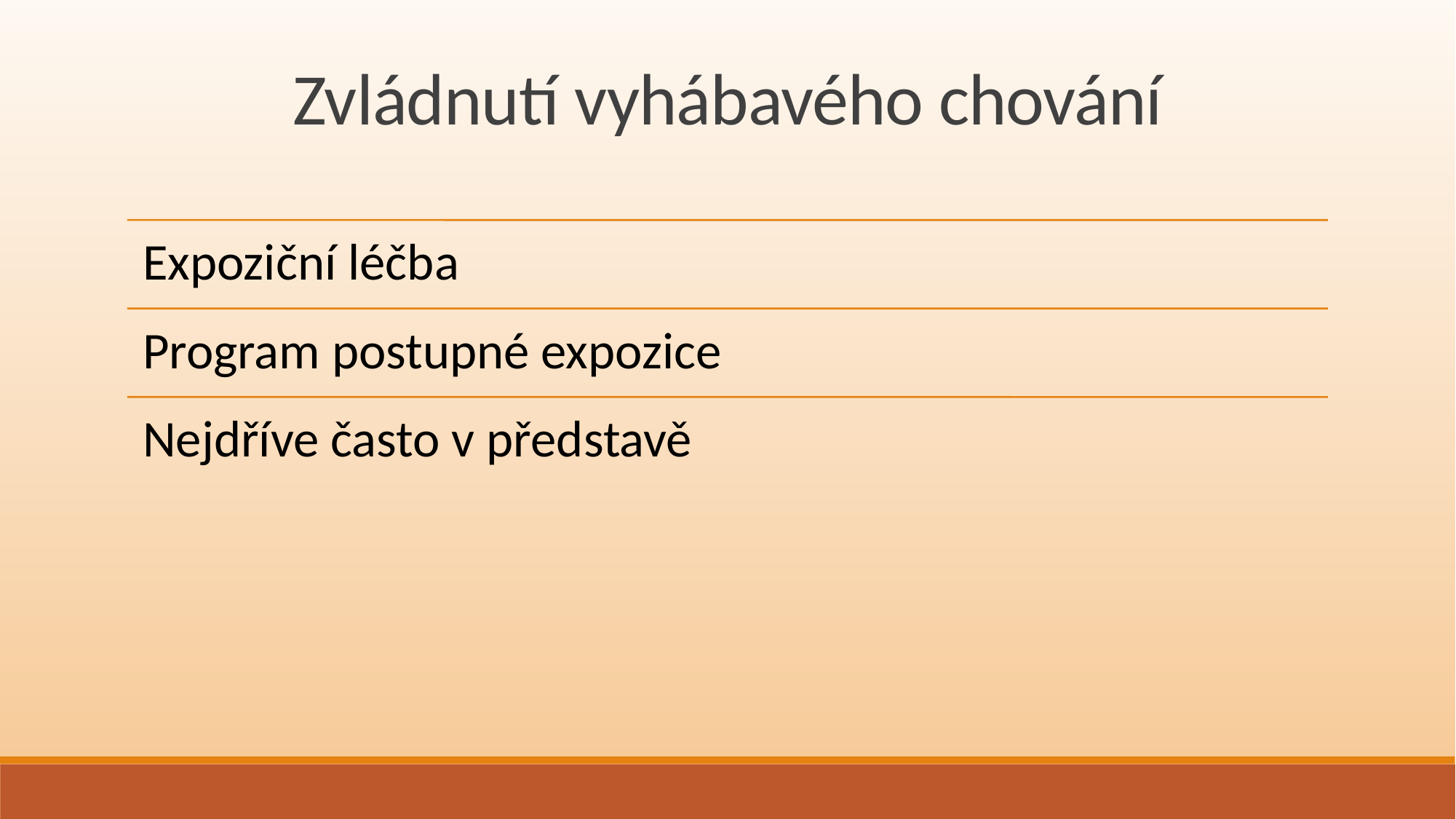

Zvládnutí vyhábavého chování
Expoziční léčba
Program postupné expozice
Nejdříve často v představě